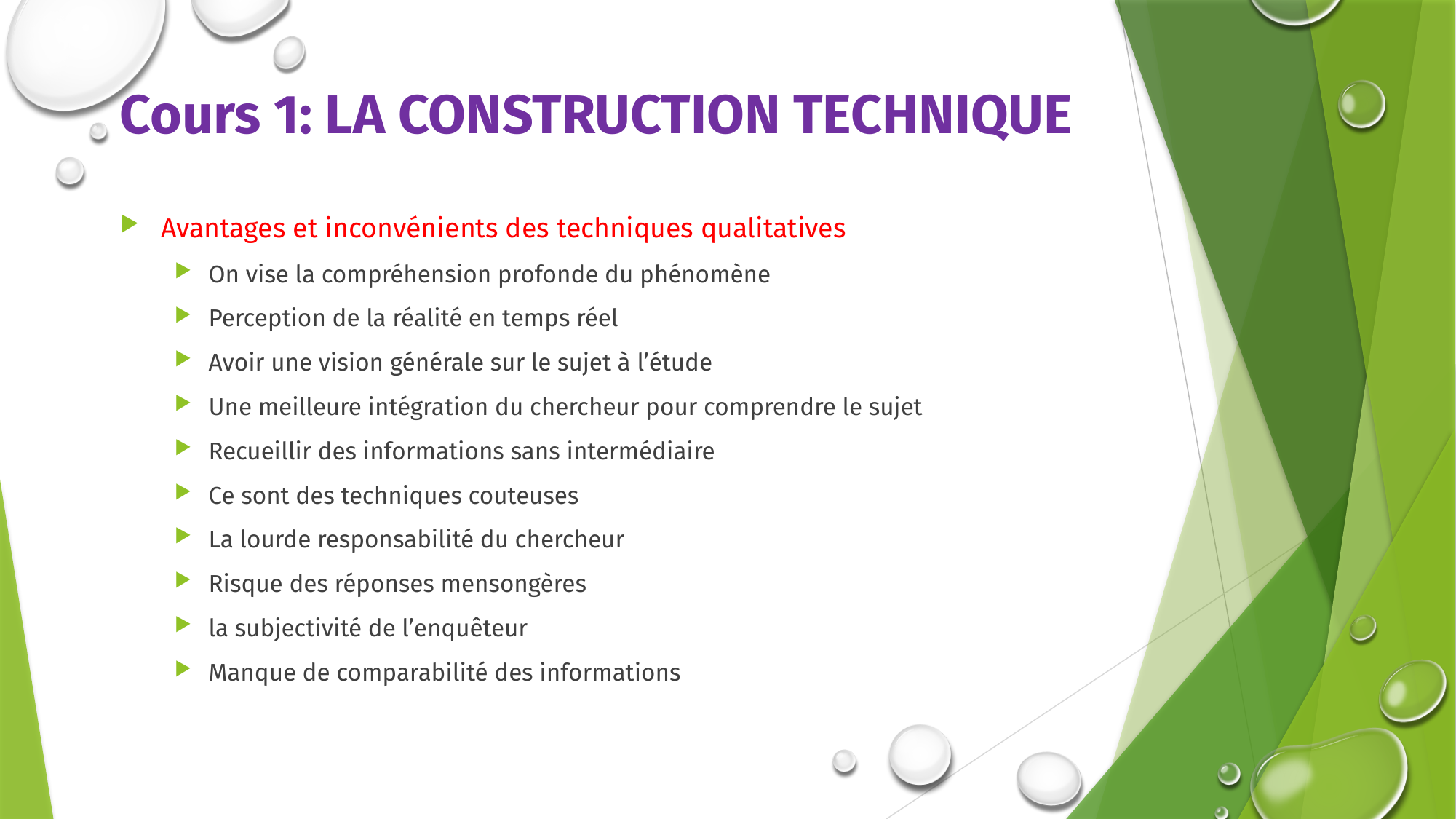

# Cours 1: LA CONSTRUCTION TECHNIQUE
Avantages et inconvénients des techniques qualitatives
On vise la compréhension profonde du phénomène
Perception de la réalité en temps réel
Avoir une vision générale sur le sujet à l’étude
Une meilleure intégration du chercheur pour comprendre le sujet
Recueillir des informations sans intermédiaire
Ce sont des techniques couteuses
La lourde responsabilité du chercheur
Risque des réponses mensongères
la subjectivité de l’enquêteur
Manque de comparabilité des informations